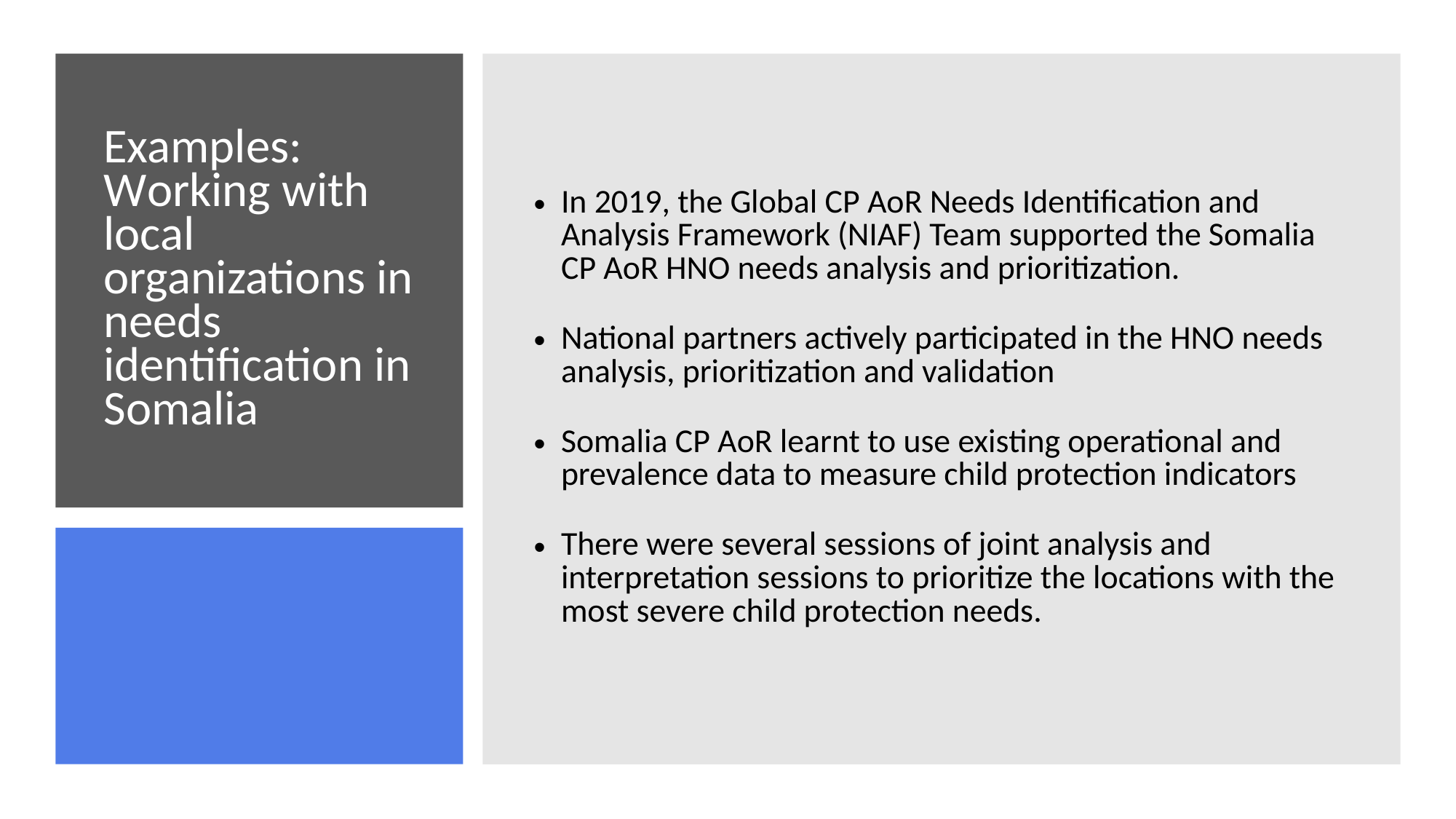

In 2019, the Global CP AoR Needs Identification and Analysis Framework (NIAF) Team supported the Somalia CP AoR HNO needs analysis and prioritization.
National partners actively participated in the HNO needs analysis, prioritization and validation
Somalia CP AoR learnt to use existing operational and prevalence data to measure child protection indicators
There were several sessions of joint analysis and interpretation sessions to prioritize the locations with the most severe child protection needs.
# Examples: Working with local organizations in needs identification in Somalia